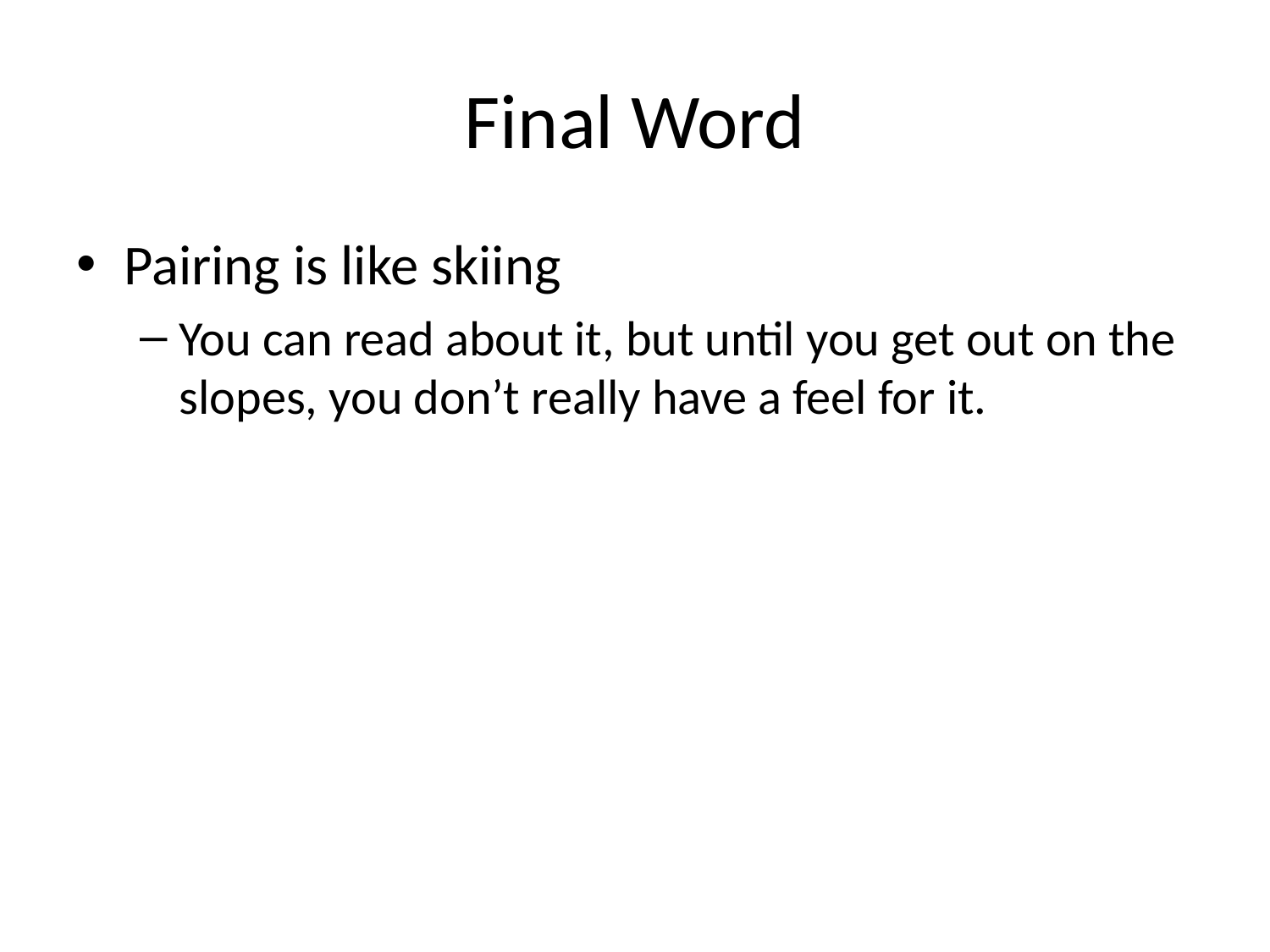

# Final Word
Pairing is like skiing
You can read about it, but until you get out on the slopes, you don’t really have a feel for it.